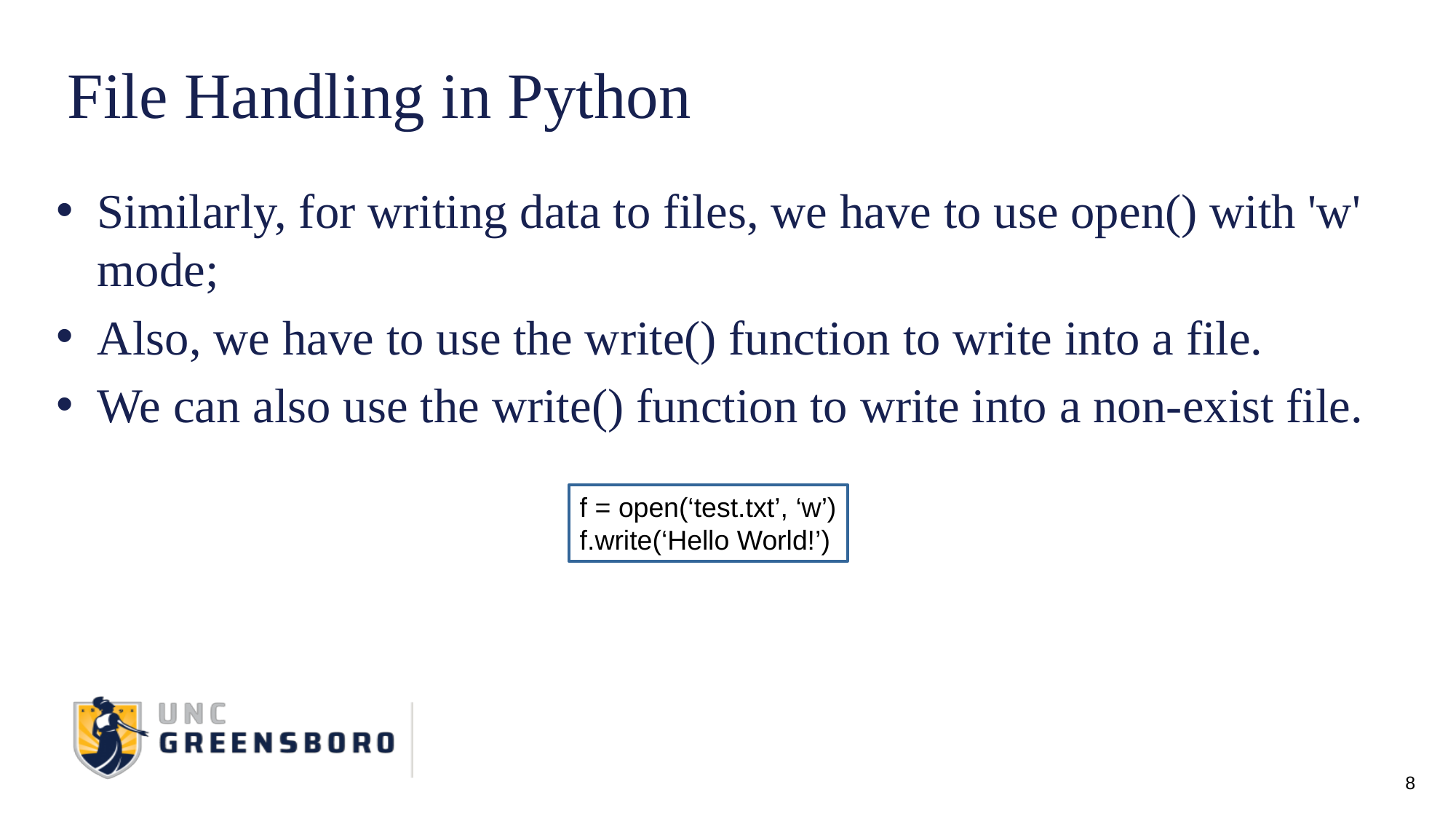

# File Handling in Python
Similarly, for writing data to files, we have to use open() with 'w' mode;
Also, we have to use the write() function to write into a file.
We can also use the write() function to write into a non-exist file.
f = open(‘test.txt’, ‘w’)
f.write(‘Hello World!’)
8